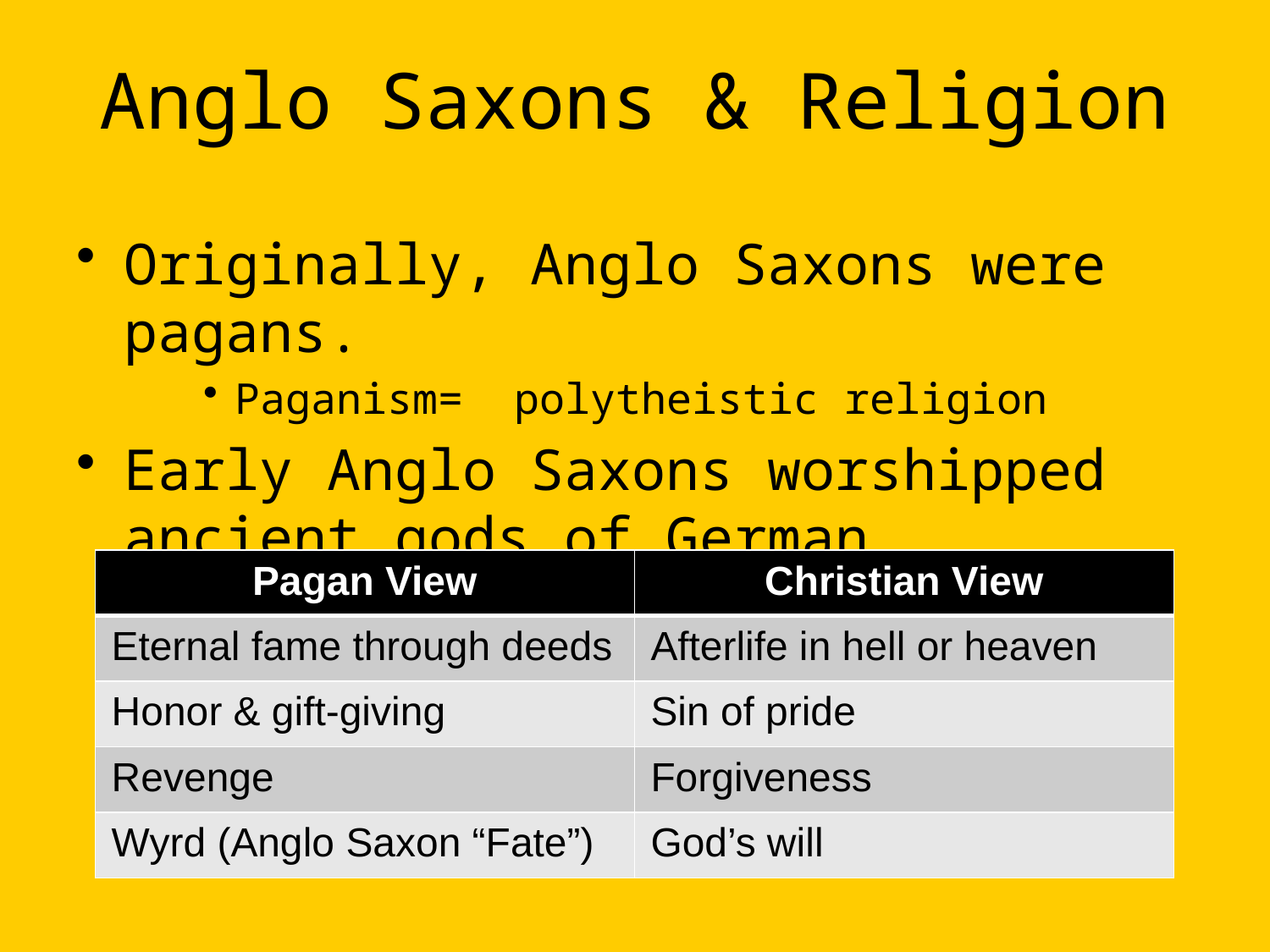

# Anglo Saxons & Religion
Originally, Anglo Saxons were pagans.
Paganism=  polytheistic religion
Early Anglo Saxons worshipped ancient gods of German mythology.

| Pagan View | Christian View |
| --- | --- |
| Eternal fame through deeds | Afterlife in hell or heaven |
| Honor & gift-giving | Sin of pride |
| Revenge | Forgiveness |
| Wyrd (Anglo Saxon “Fate”) | God’s will |